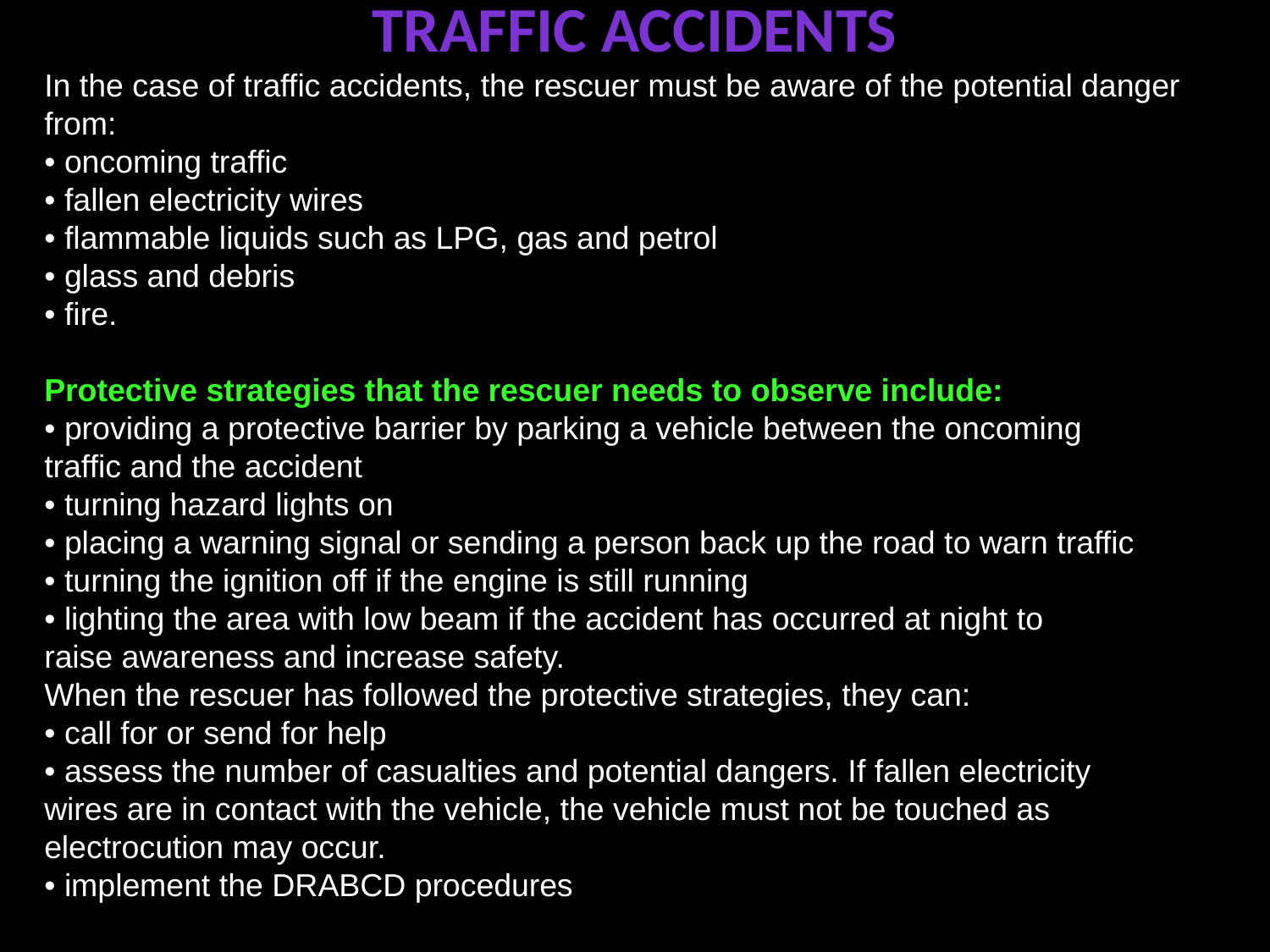

# Traffic accidents
In the case of traffic accidents, the rescuer must be aware of the potential danger from:
• oncoming traffic
• fallen electricity wires
• flammable liquids such as LPG, gas and petrol
• glass and debris
• fire.

Protective strategies that the rescuer needs to observe include:
• providing a protective barrier by parking a vehicle between the oncoming
traffic and the accident
• turning hazard lights on
• placing a warning signal or sending a person back up the road to warn traffic
• turning the ignition off if the engine is still running
• lighting the area with low beam if the accident has occurred at night to
raise awareness and increase safety.
When the rescuer has followed the protective strategies, they can:
• call for or send for help
• assess the number of casualties and potential dangers. If fallen electricity
wires are in contact with the vehicle, the vehicle must not be touched as
electrocution may occur.
• implement the DRABCD procedures